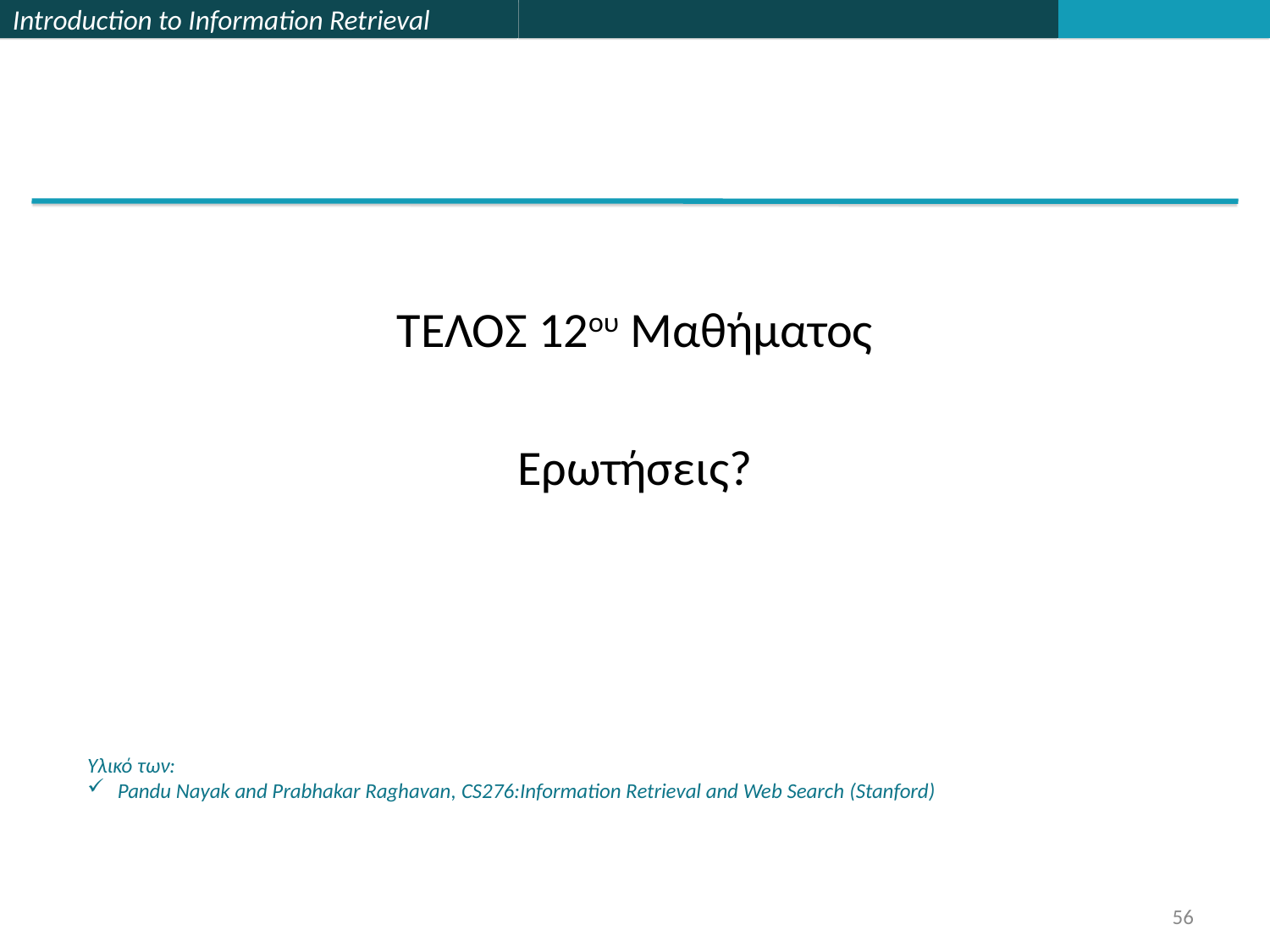

ΤΕΛΟΣ 12ου Μαθήματος

Ερωτήσεις?
Υλικό των:
Pandu Nayak and Prabhakar Raghavan, CS276:Information Retrieval and Web Search (Stanford)
56